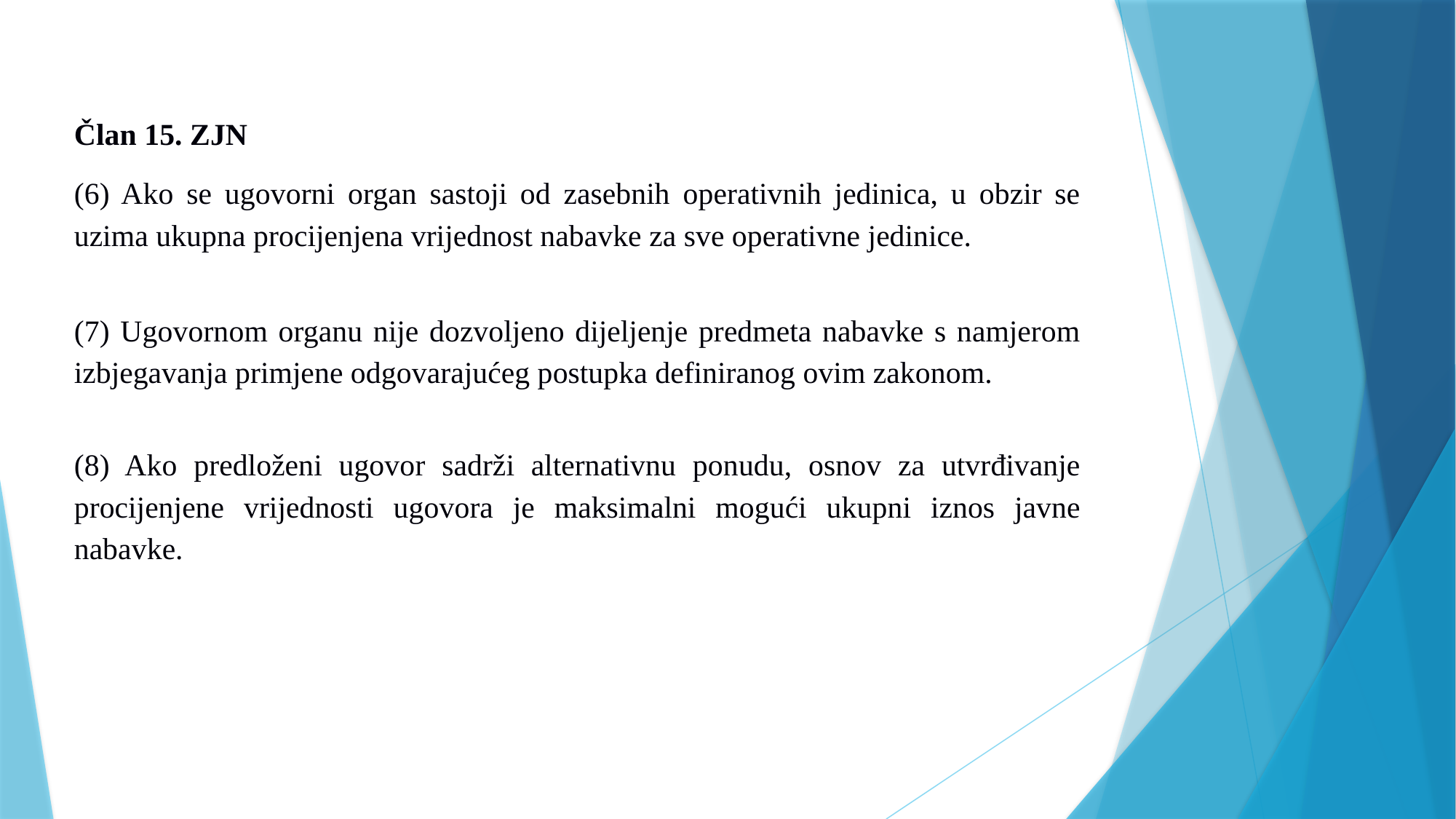

Član 15. ZJN
(6) Ako se ugovorni organ sastoji od zasebnih operativnih jedinica, u obzir se uzima ukupna procijenjena vrijednost nabavke za sve operativne jedinice.

(7) Ugovornom organu nije dozvoljeno dijeljenje predmeta nabavke s namjerom izbjegavanja primjene odgovarajućeg postupka definiranog ovim zakonom.

(8) Ako predloženi ugovor sadrži alternativnu ponudu, osnov za utvrđivanje procijenjene vrijednosti ugovora je maksimalni mogući ukupni iznos javne nabavke.